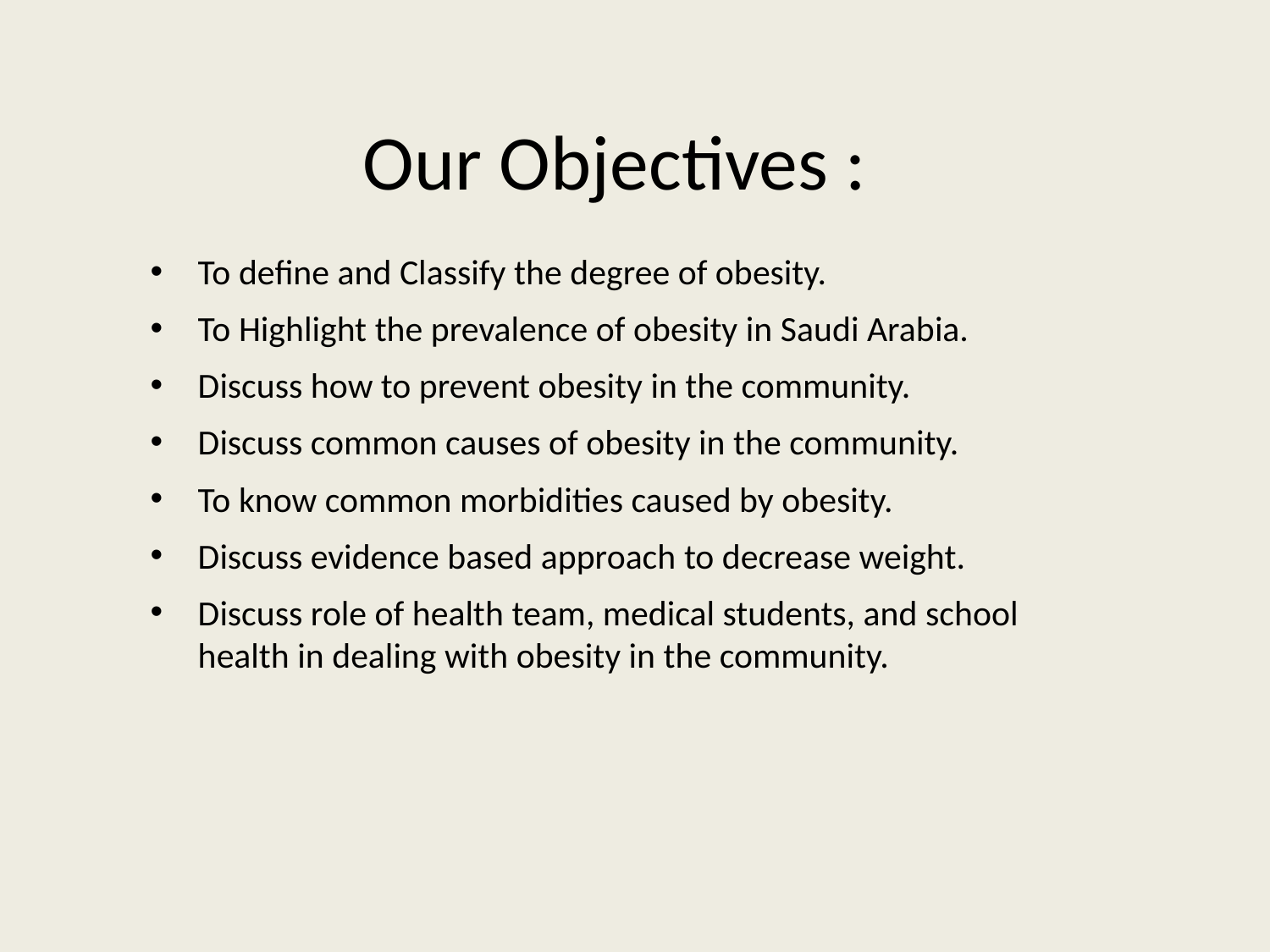

# Our Objectives :
To define and Classify the degree of obesity.

To Highlight the prevalence of obesity in Saudi Arabia.

Discuss how to prevent obesity in the community.

Discuss common causes of obesity in the community.

To know common morbidities caused by obesity.

Discuss evidence based approach to decrease weight.

Discuss role of health team, medical students, and school health in dealing with obesity in the community.